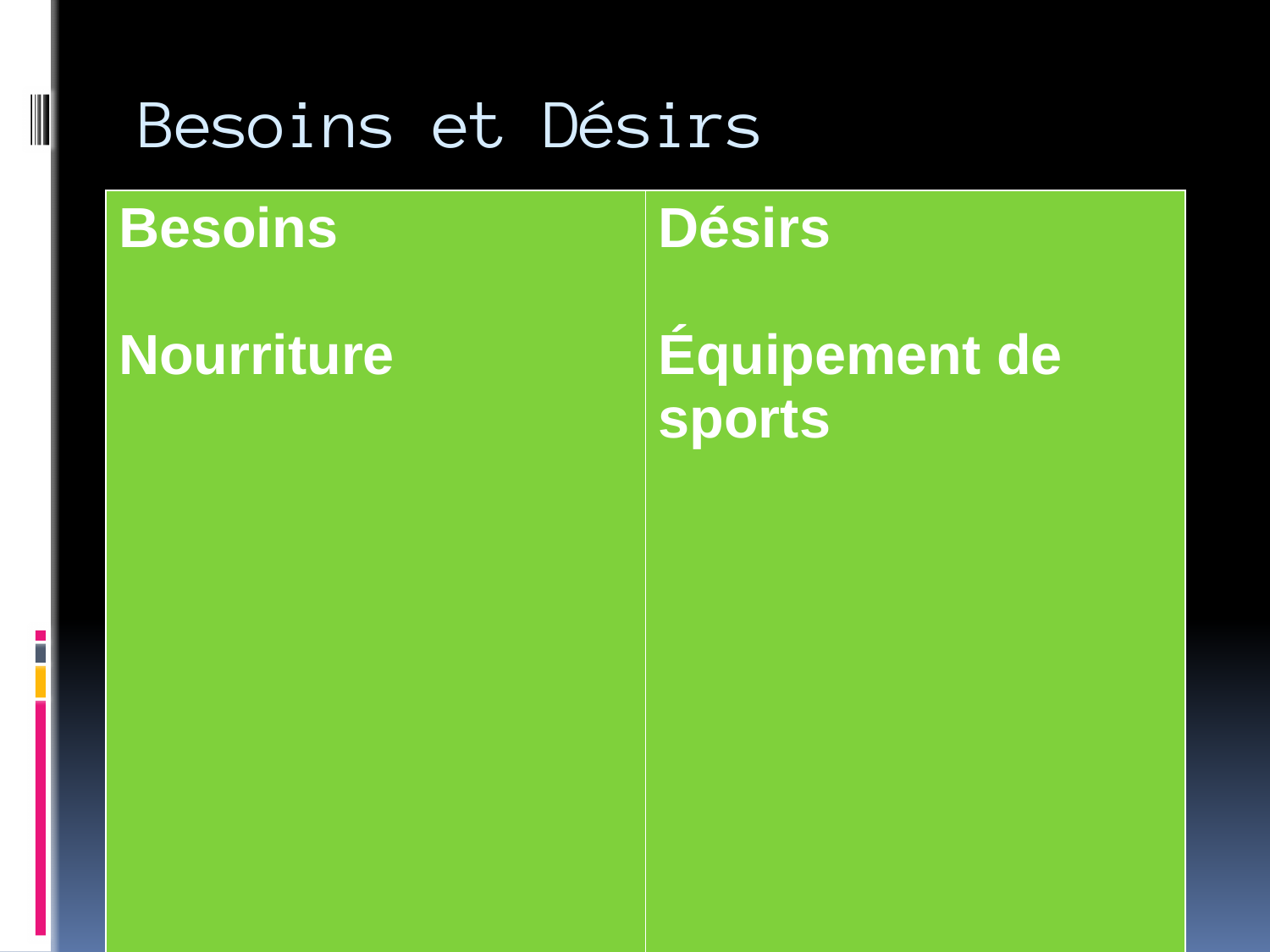

# Besoins et Désirs
| Besoins Nourriture | Désirs Équipement de sports |
| --- | --- |